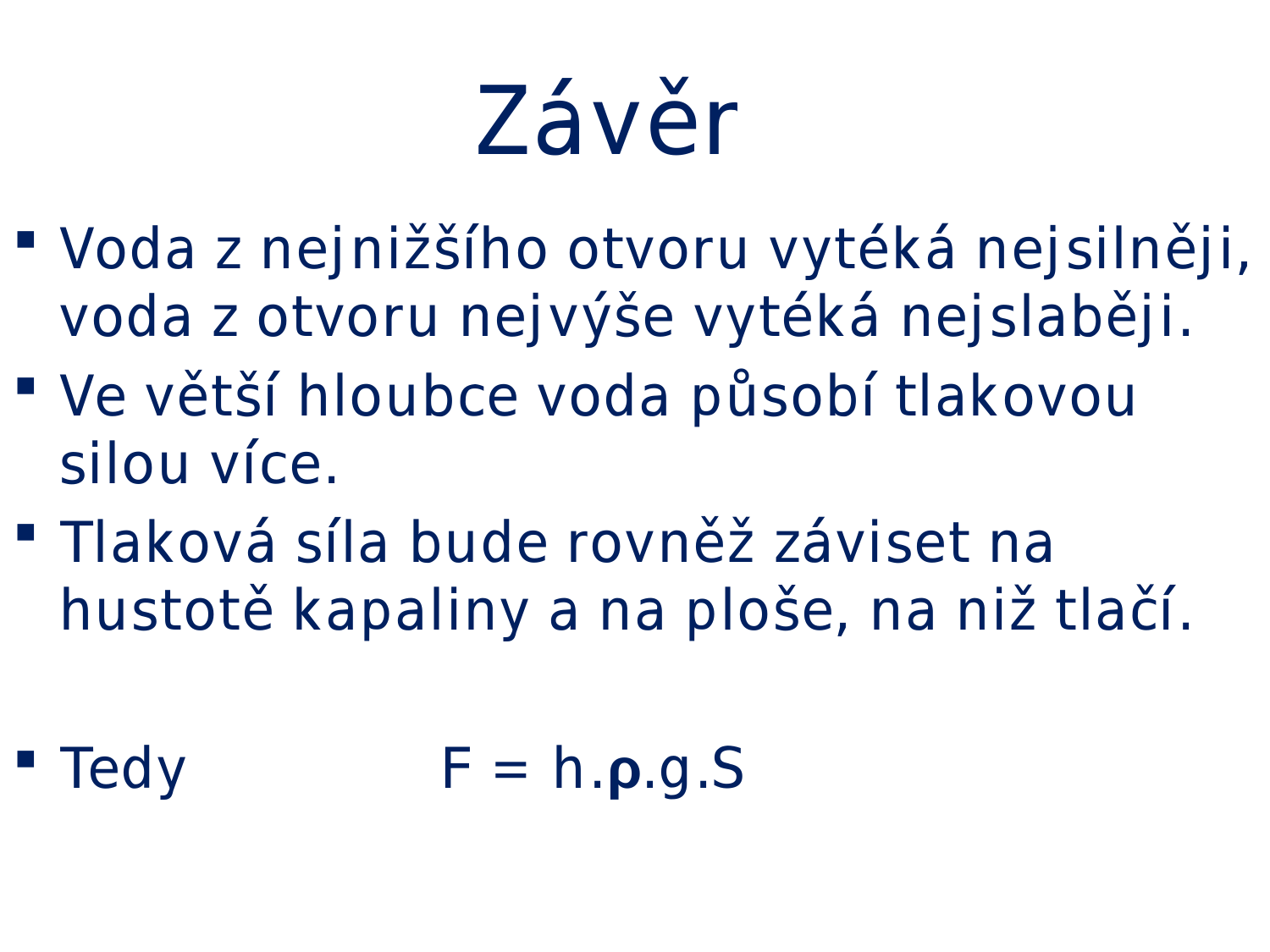

# Závěr
Voda z nejnižšího otvoru vytéká nejsilněji, voda z otvoru nejvýše vytéká nejslaběji.
Ve větší hloubce voda působí tlakovou silou více.
Tlaková síla bude rovněž záviset na hustotě kapaliny a na ploše, na niž tlačí.

Tedy 		F = h.ρ.g.S